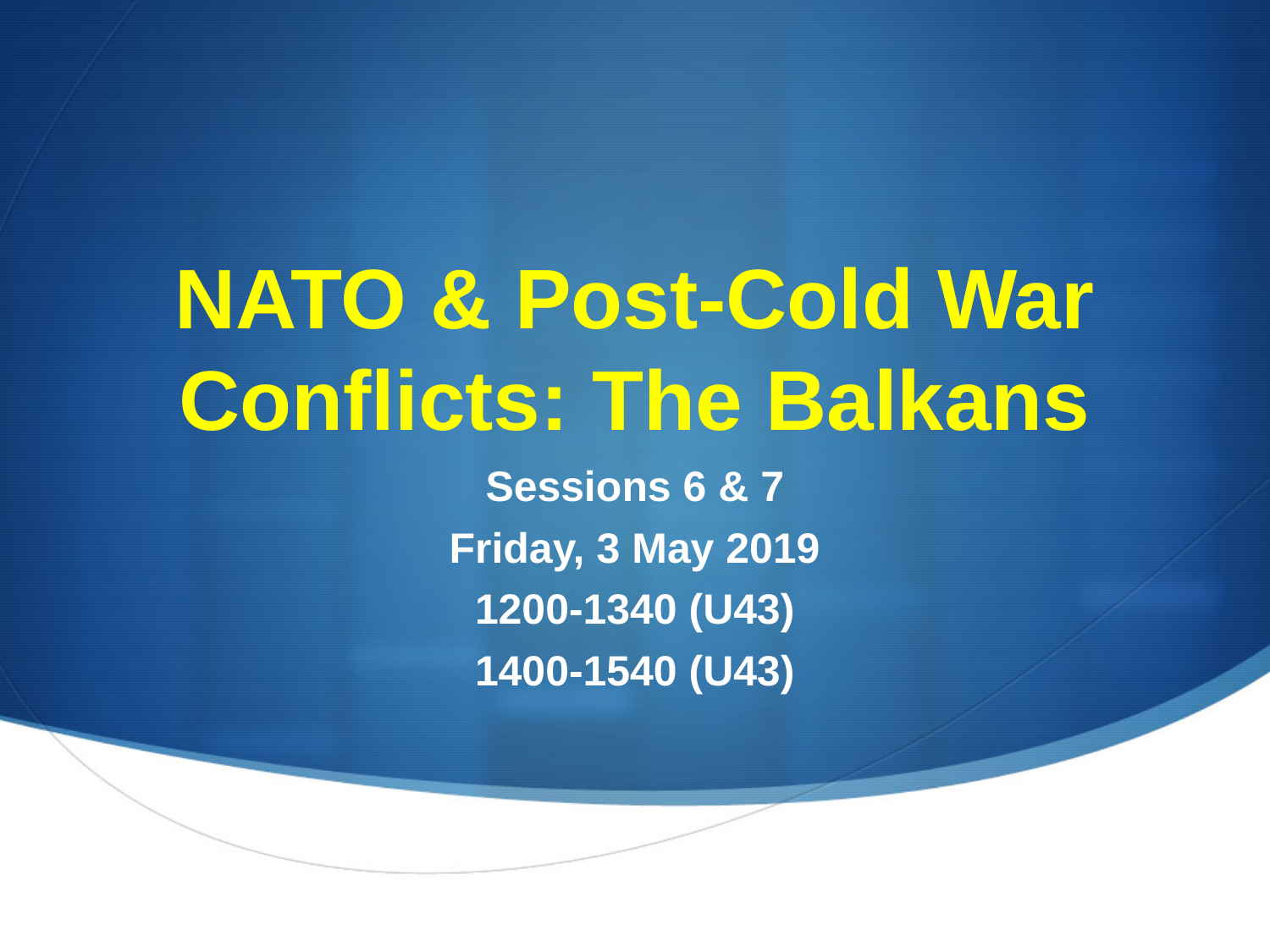

# NATO & Post-Cold War Conflicts: The Balkans
Sessions 6 & 7
Friday, 3 May 2019
1200-1340 (U43)
1400-1540 (U43)